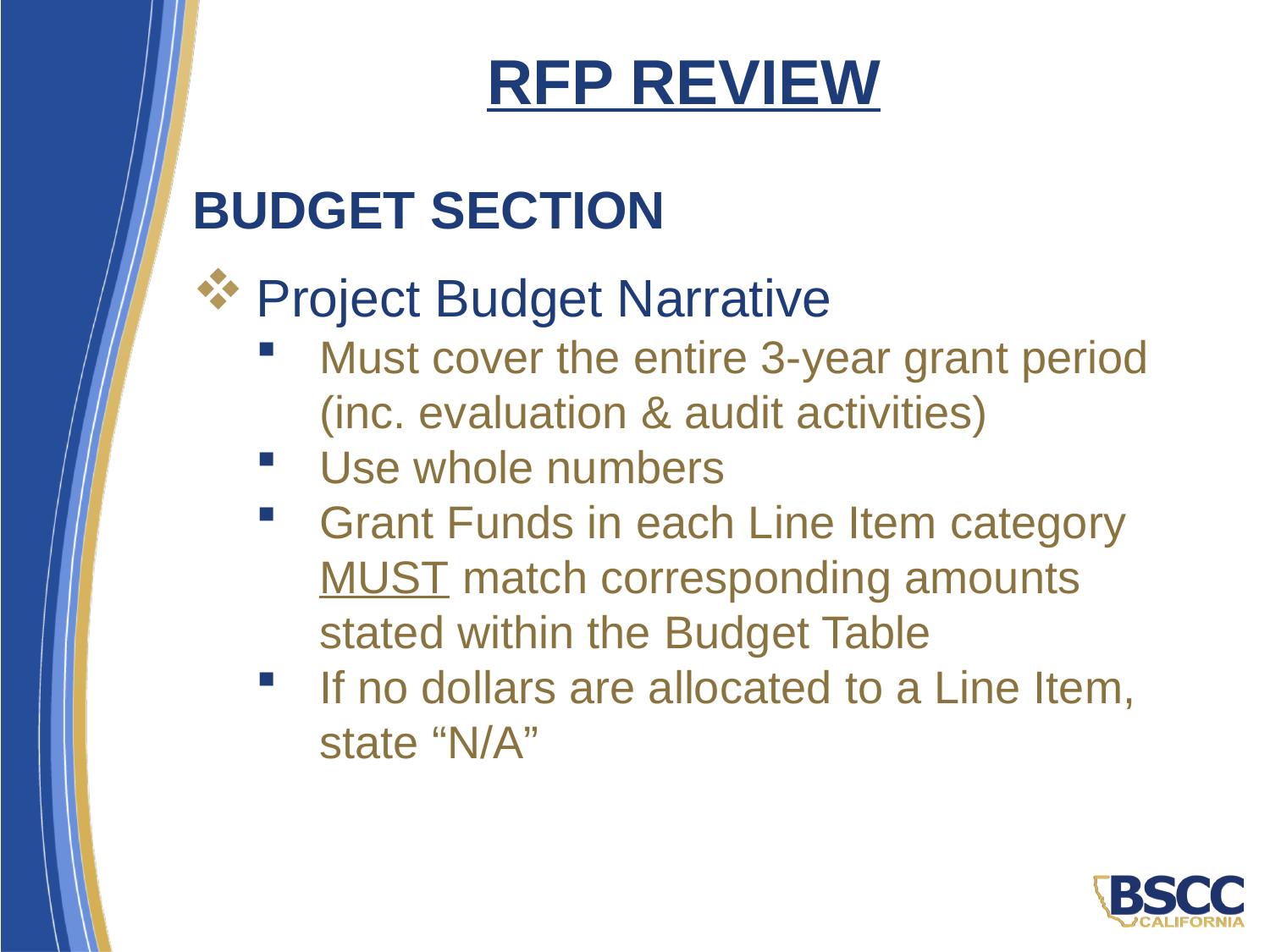

# RFP REVIEW
BUDGET SECTION

Project Budget Narrative
Must cover the entire 3-year grant period (inc. evaluation & audit activities)
Use whole numbers
Grant Funds in each Line Item category MUST match corresponding amounts stated within the Budget Table
If no dollars are allocated to a Line Item, state “N/A”